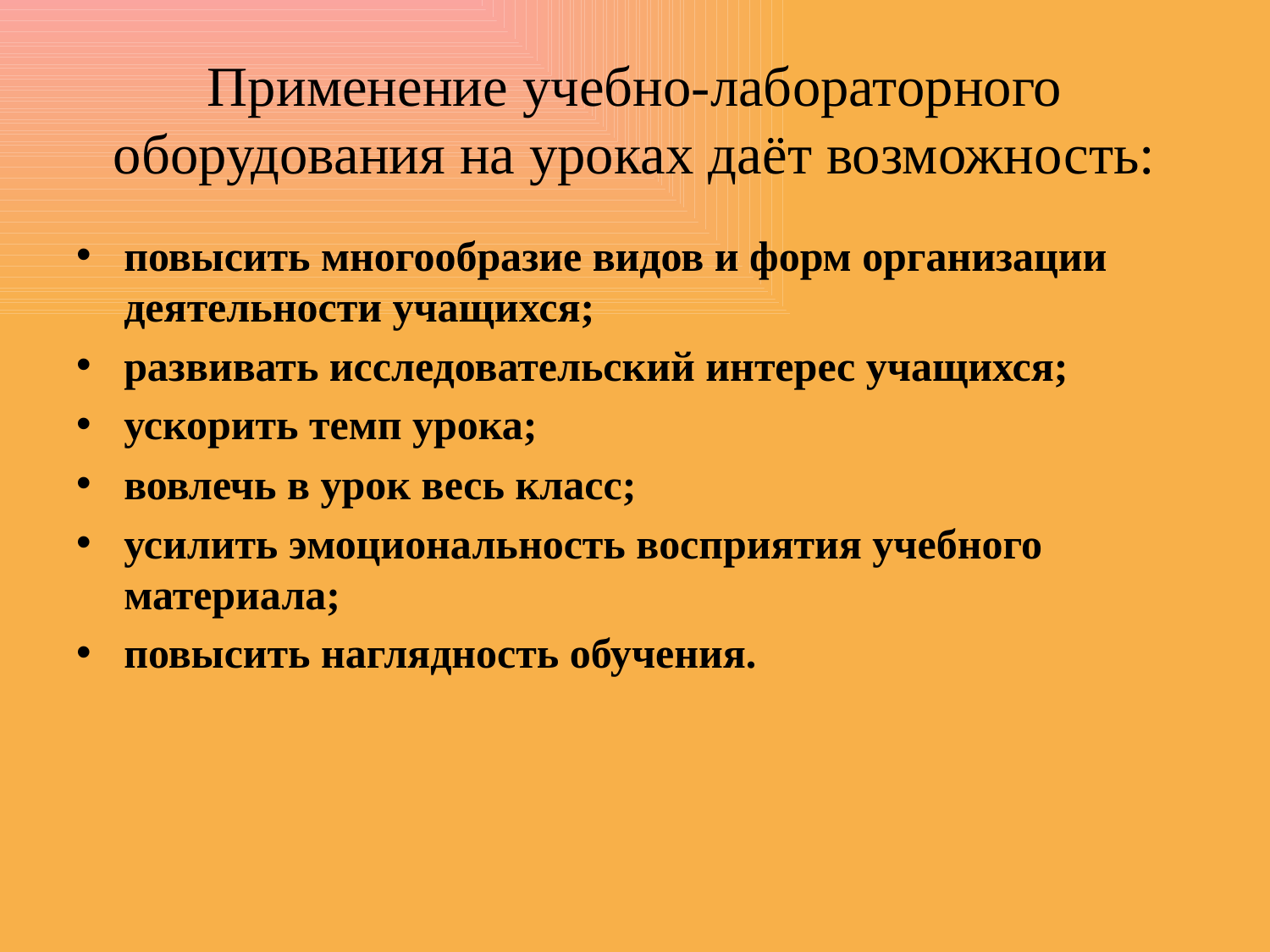

# Применение учебно-лабораторного оборудования на уроках даёт возможность:
повысить многообразие видов и форм организации деятельности учащихся;
развивать исследовательский интерес учащихся;
ускорить темп урока;
вовлечь в урок весь класс;
усилить эмоциональность восприятия учебного материала;
повысить наглядность обучения.